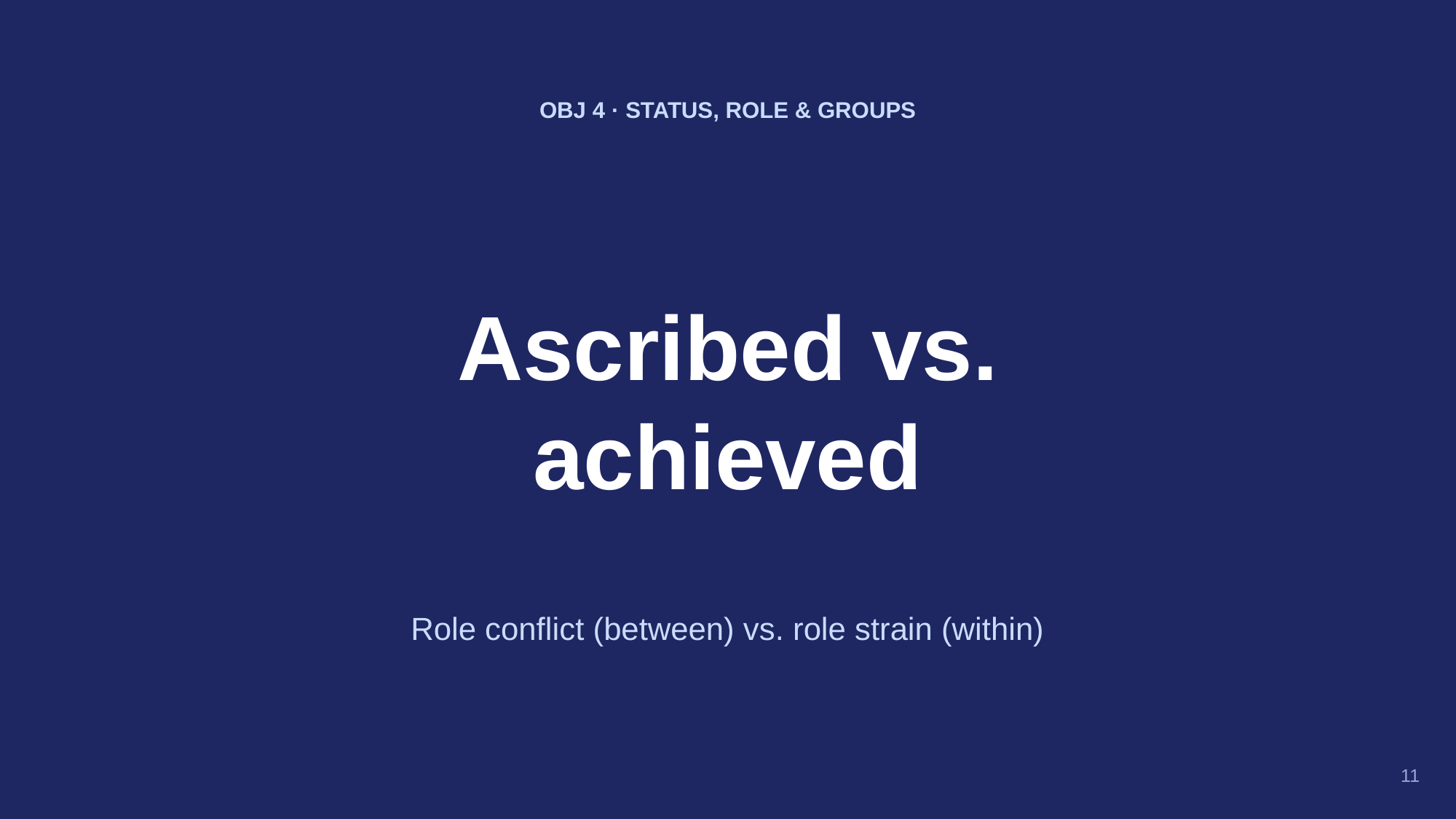

OBJ 4 · STATUS, ROLE & GROUPS
Ascribed vs.
achieved
Role conflict (between) vs. role strain (within)
11